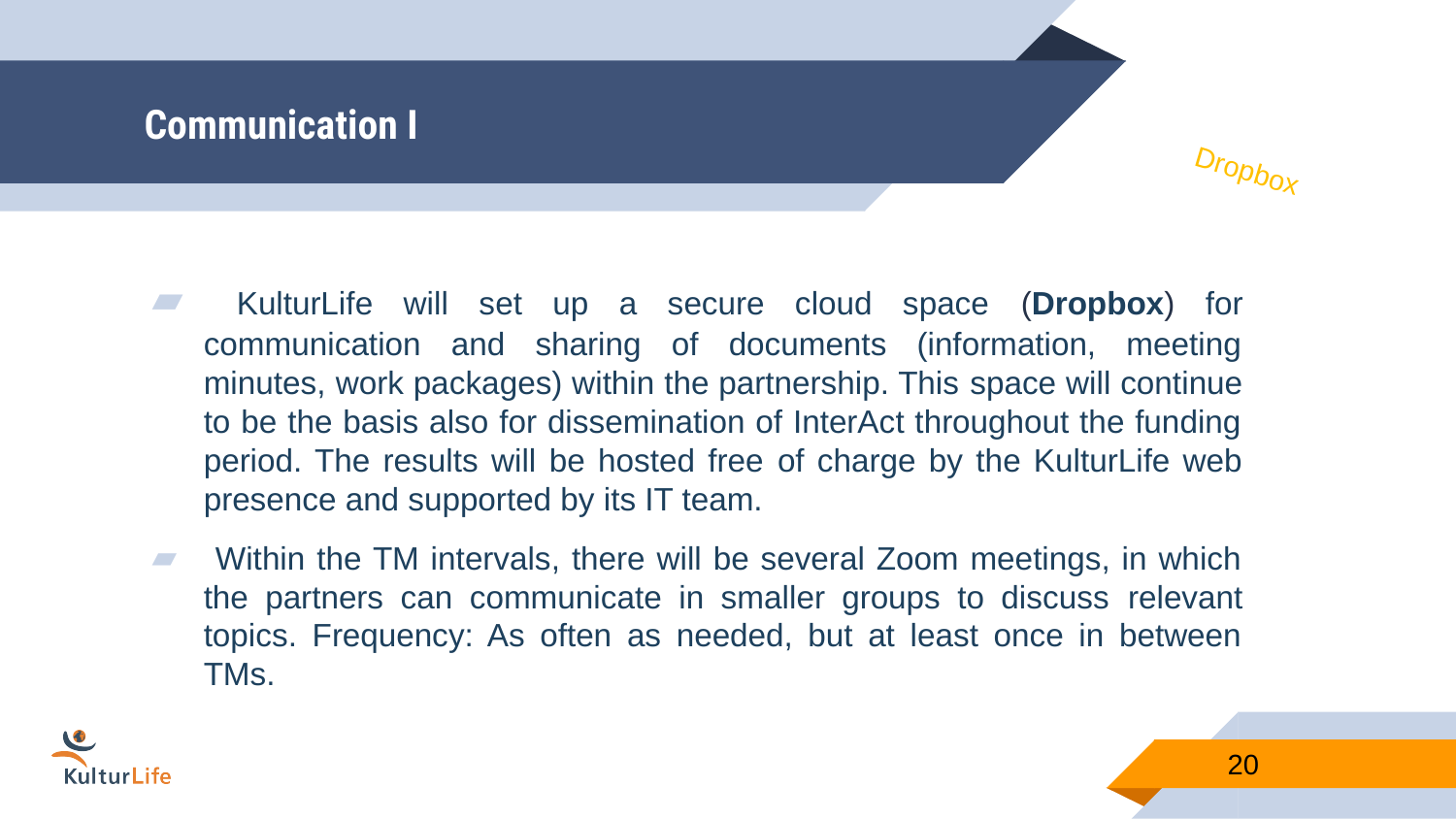

# Communication I
Dropbox
 KulturLife will set up a secure cloud space (Dropbox) for communication and sharing of documents (information, meeting minutes, work packages) within the partnership. This space will continue to be the basis also for dissemination of InterAct throughout the funding period. The results will be hosted free of charge by the KulturLife web presence and supported by its IT team.
 Within the TM intervals, there will be several Zoom meetings, in which the partners can communicate in smaller groups to discuss relevant topics. Frequency: As often as needed, but at least once in between TMs.

20